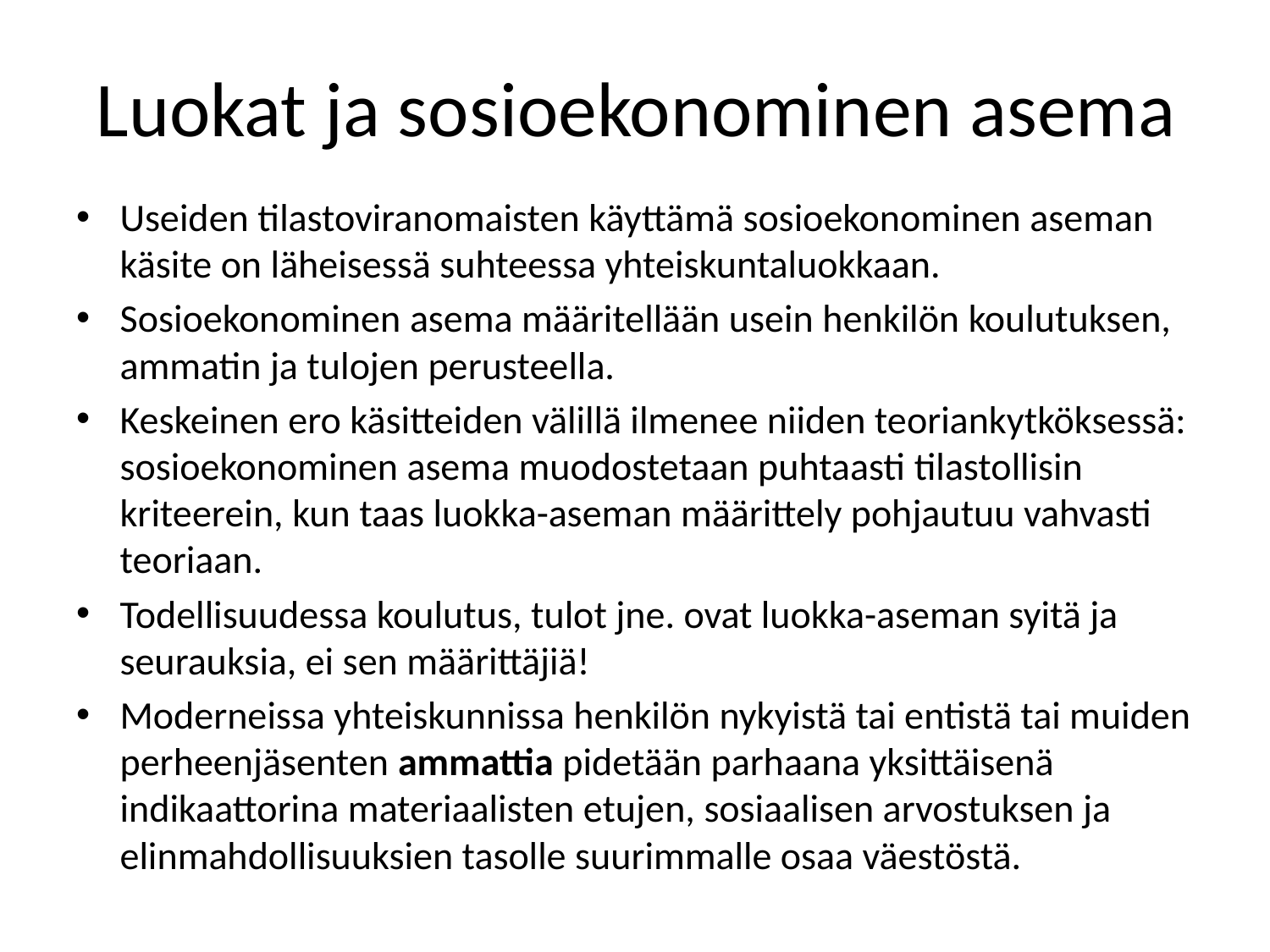

# Luokat ja sosioekonominen asema
Useiden tilastoviranomaisten käyttämä sosioekonominen aseman käsite on läheisessä suhteessa yhteiskuntaluokkaan.
Sosioekonominen asema määritellään usein henkilön koulutuksen, ammatin ja tulojen perusteella.
Keskeinen ero käsitteiden välillä ilmenee niiden teoriankytköksessä: sosioekonominen asema muodostetaan puhtaasti tilastollisin kriteerein, kun taas luokka-aseman määrittely pohjautuu vahvasti teoriaan.
Todellisuudessa koulutus, tulot jne. ovat luokka-aseman syitä ja seurauksia, ei sen määrittäjiä!
Moderneissa yhteiskunnissa henkilön nykyistä tai entistä tai muiden perheenjäsenten ammattia pidetään parhaana yksittäisenä indikaattorina materiaalisten etujen, sosiaalisen arvostuksen ja elinmahdollisuuksien tasolle suurimmalle osaa väestöstä.